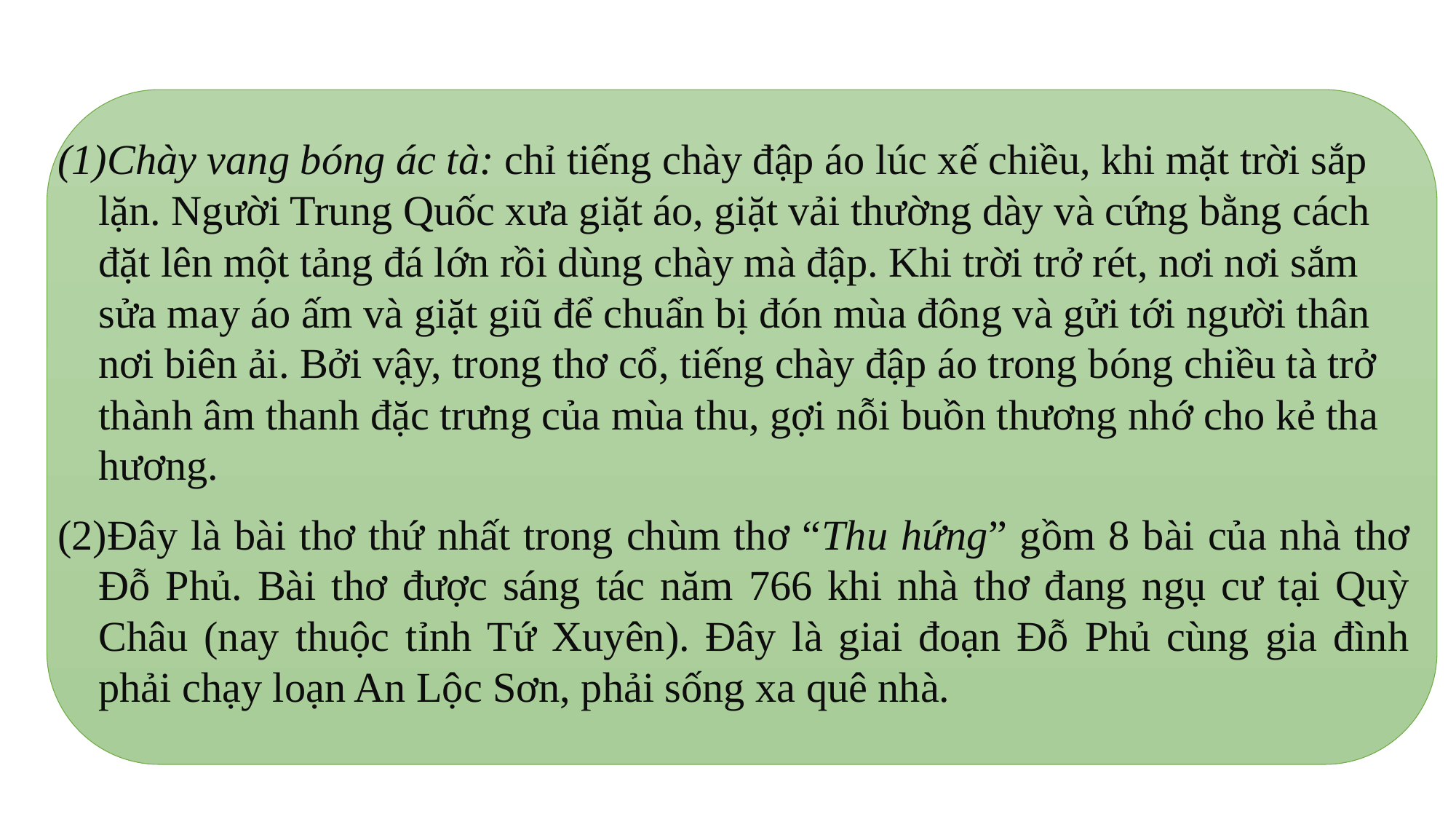

Chày vang bóng ác tà: chỉ tiếng chày đập áo lúc xế chiều, khi mặt trời sắp lặn. Người Trung Quốc xưa giặt áo, giặt vải thường dày và cứng bằng cách đặt lên một tảng đá lớn rồi dùng chày mà đập. Khi trời trở rét, nơi nơi sắm sửa may áo ấm và giặt giũ để chuẩn bị đón mùa đông và gửi tới người thân nơi biên ải. Bởi vậy, trong thơ cổ, tiếng chày đập áo trong bóng chiều tà trở thành âm thanh đặc trưng của mùa thu, gợi nỗi buồn thương nhớ cho kẻ tha hương.
Đây là bài thơ thứ nhất trong chùm thơ “Thu hứng” gồm 8 bài của nhà thơ Đỗ Phủ. Bài thơ được sáng tác năm 766 khi nhà thơ đang ngụ cư tại Quỳ Châu (nay thuộc tỉnh Tứ Xuyên). Đây là giai đoạn Đỗ Phủ cùng gia đình phải chạy loạn An Lộc Sơn, phải sống xa quê nhà.